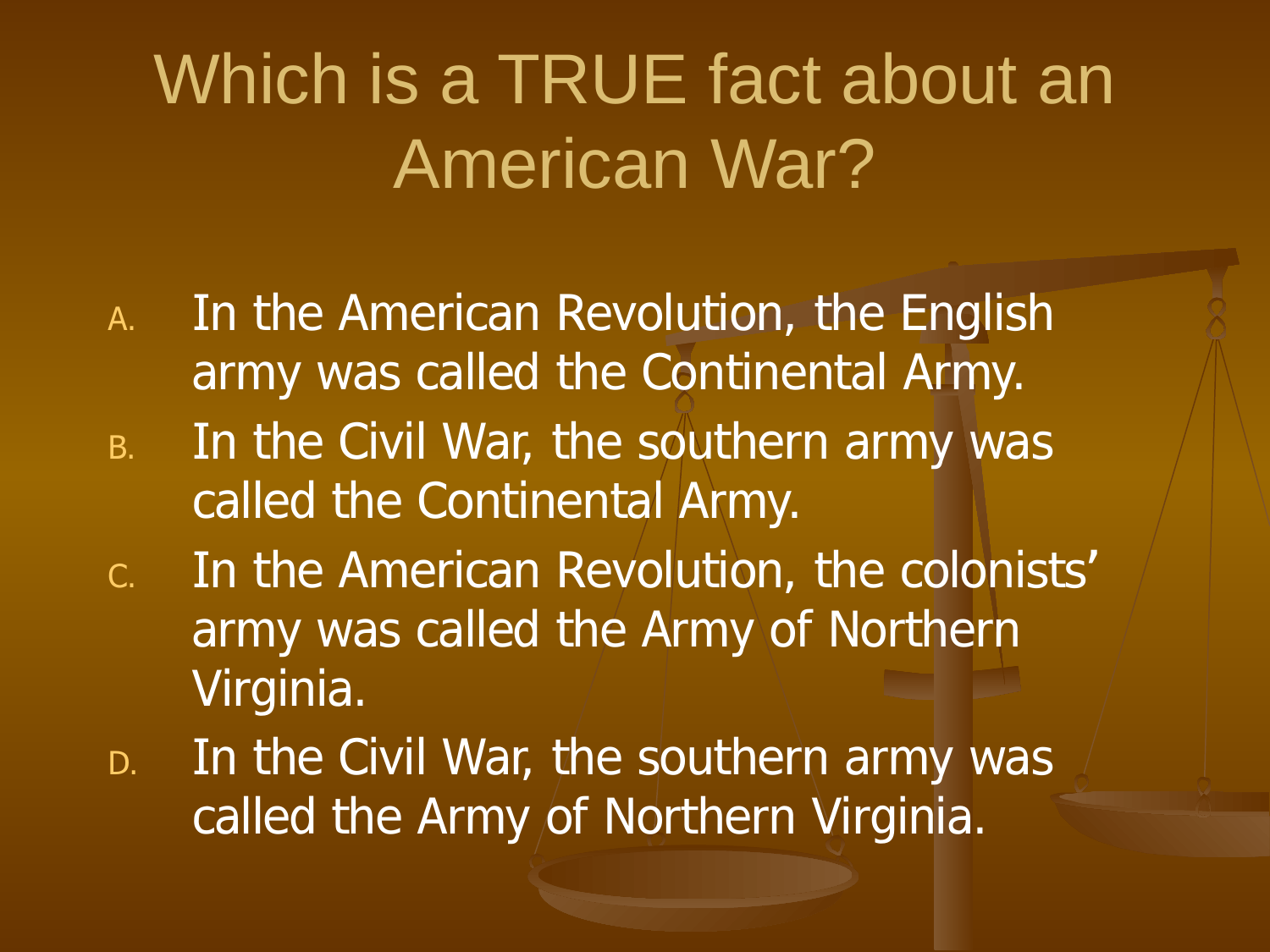

# Which is a TRUE fact about an American War?
In the American Revolution, the English army was called the Continental Army.
In the Civil War, the southern army was called the Continental Army.
In the American Revolution, the colonists’ army was called the Army of Northern Virginia.
In the Civil War, the southern army was called the Army of Northern Virginia.